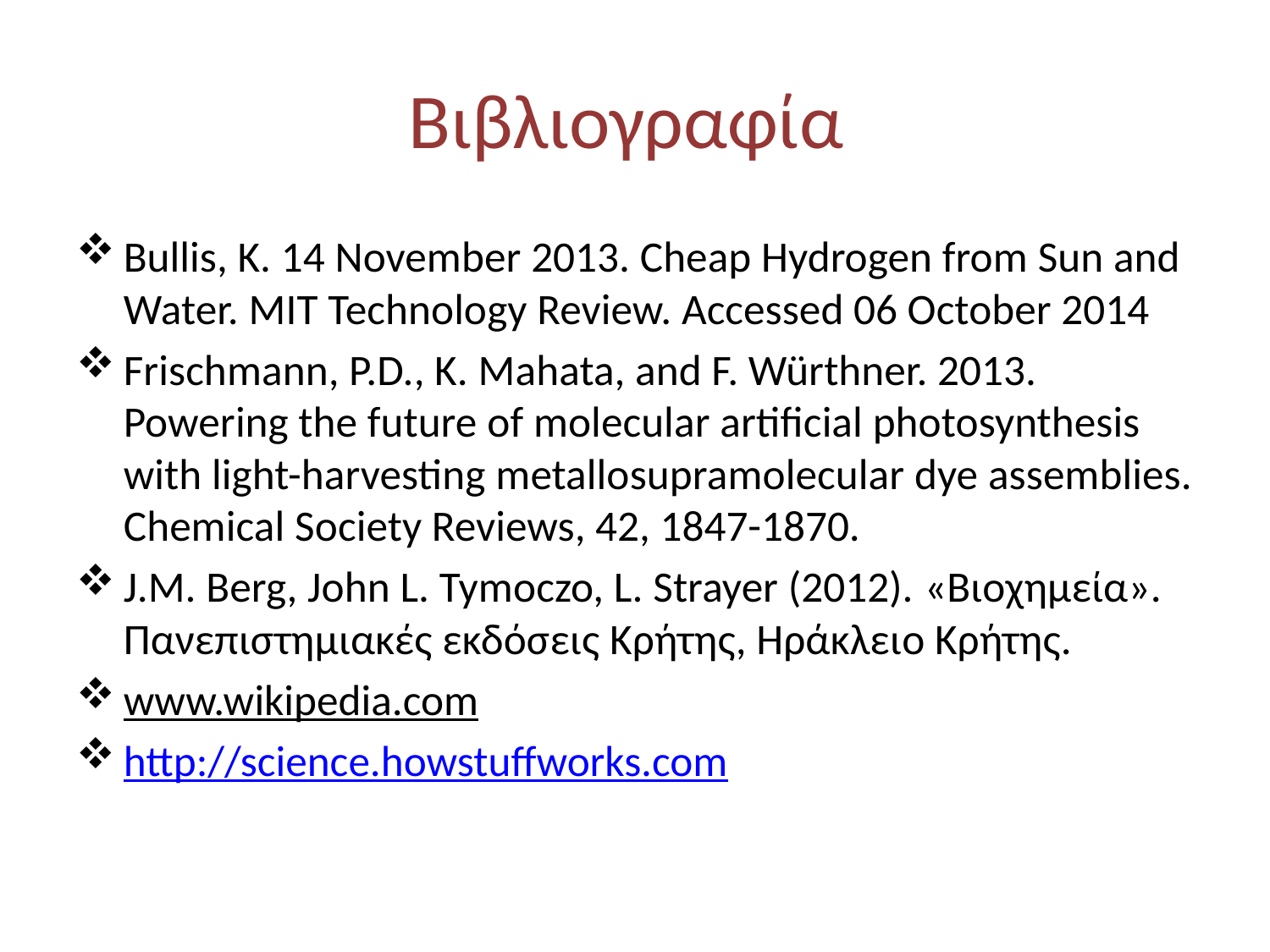

# Βιβλιογραφία
Bullis, K. 14 November 2013. Cheap Hydrogen from Sun and Water. MIT Technology Review. Accessed 06 October 2014
Frischmann, P.D., K. Mahata, and F. Würthner. 2013. Powering the future of molecular artificial photosynthesis with light-harvesting metallosupramolecular dye assemblies. Chemical Society Reviews, 42, 1847-1870.
J.M. Berg, John L. Tymoczo, L. Strayer (2012). «Βιοχημεία». Πανεπιστημιακές εκδόσεις Κρήτης, Ηράκλειο Κρήτης.
www.wikipedia.com
http://science.howstuffworks.com